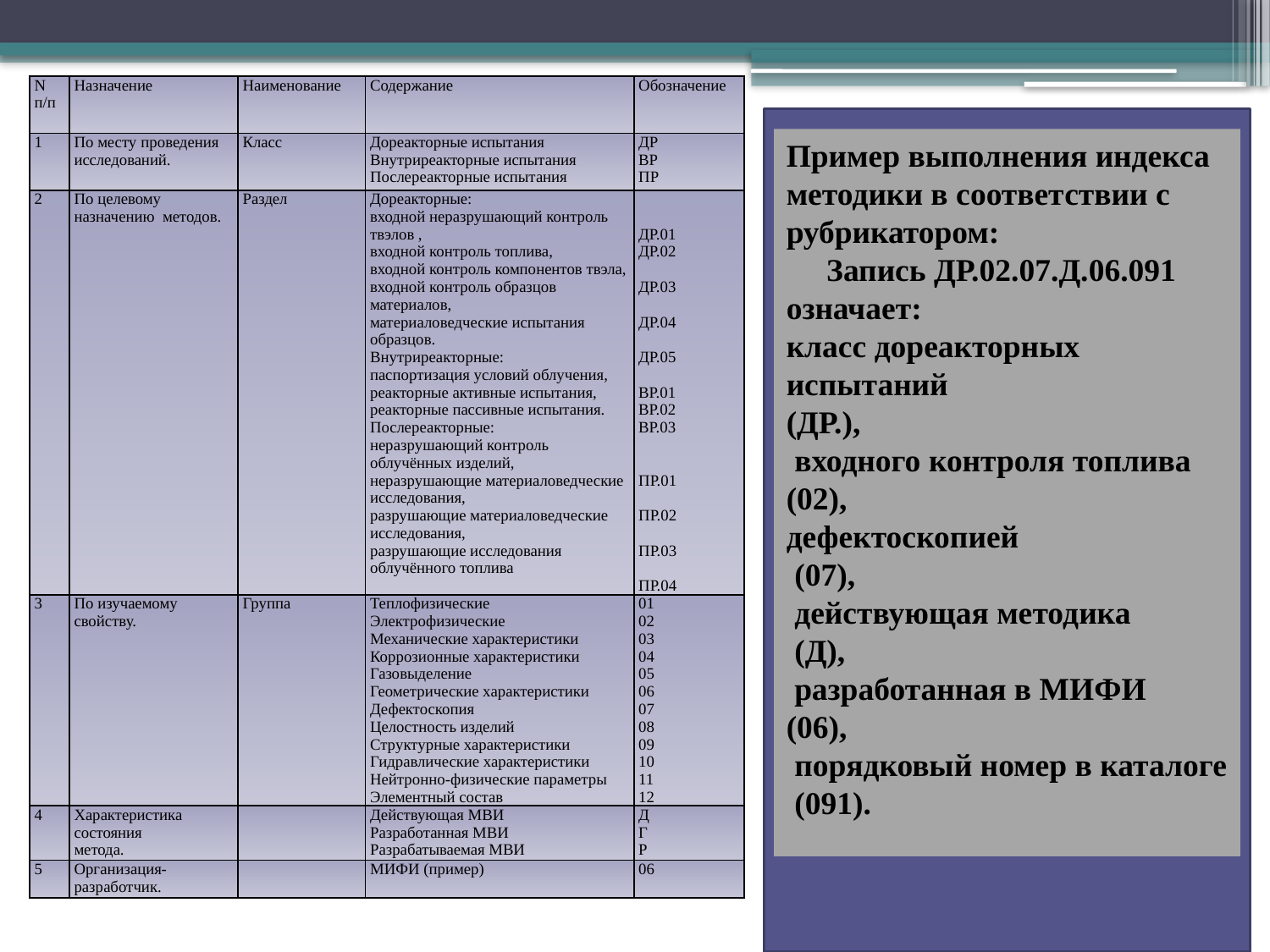

| N п/п | Назначение | Наименование | Содержание | Обозначение |
| --- | --- | --- | --- | --- |
| 1 | По месту проведения исследований. | Класс | Дореакторные испытания Внутриреакторные испытания Послереакторные испытания | ДР ВР ПР |
| 2 | По целевому назначению методов. | Раздел | Дореакторные: входной неразрушающий контроль твэлов , входной контроль топлива, входной контроль компонентов твэла, входной контроль образцов материалов, материаловедческие испытания образцов. Внутриреакторные: паспортизация условий облучения, реакторные активные испытания, реакторные пассивные испытания. Послереакторные: неразрушающий контроль облучённых изделий, неразрушающие материаловедческие исследования, разрушающие материаловедческие исследования, разрушающие исследования облучённого топлива | ДР.01 ДР.02 ДР.03 ДР.04 ДР.05 ВР.01 ВР.02 ВР.03 ПР.01 ПР.02 ПР.03 ПР.04 |
| 3 | По изучаемому свойству. | Группа | Теплофизические Электрофизические Механические характеристики Коррозионные характеристики Газовыделение Геометрические характеристики Дефектоскопия Целостность изделий Структурные характеристики Гидравлические характеристики Нейтронно-физические параметры Элементный состав | 01 02 03 04 05 06 07 08 09 10 11 12 |
| 4 | Характеристика состояния метода. |  | Действующая МВИ Разработанная МВИ Разрабатываемая МВИ | Д Г Р |
| 5 | Организация- разработчик. |  | МИФИ (пример) | 06 |

Пример выполнения индекса методики в соответствии с рубрикатором:
     Запись ДР.02.07.Д.06.091    означает:
класс дореакторных
испытаний
(ДР.),
 входного контроля топлива (02),
дефектоскопией
 (07),
 действующая методика
 (Д),
 разработанная в МИФИ
(06),
 порядковый номер в каталоге
 (091).